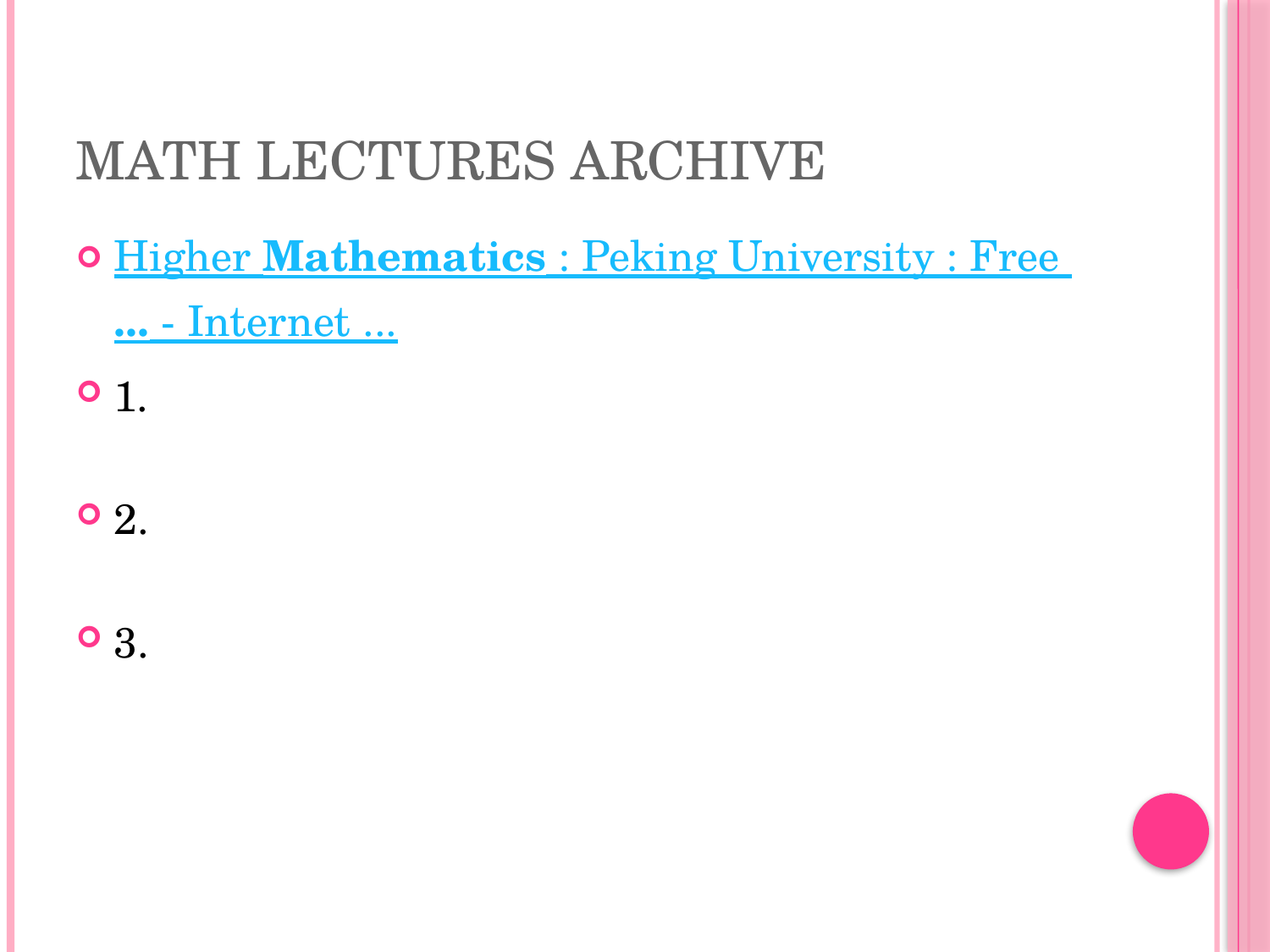

# Math Lectures Archive
Higher Mathematics : Peking University : Free ... - Internet ...
1.

2.

3.